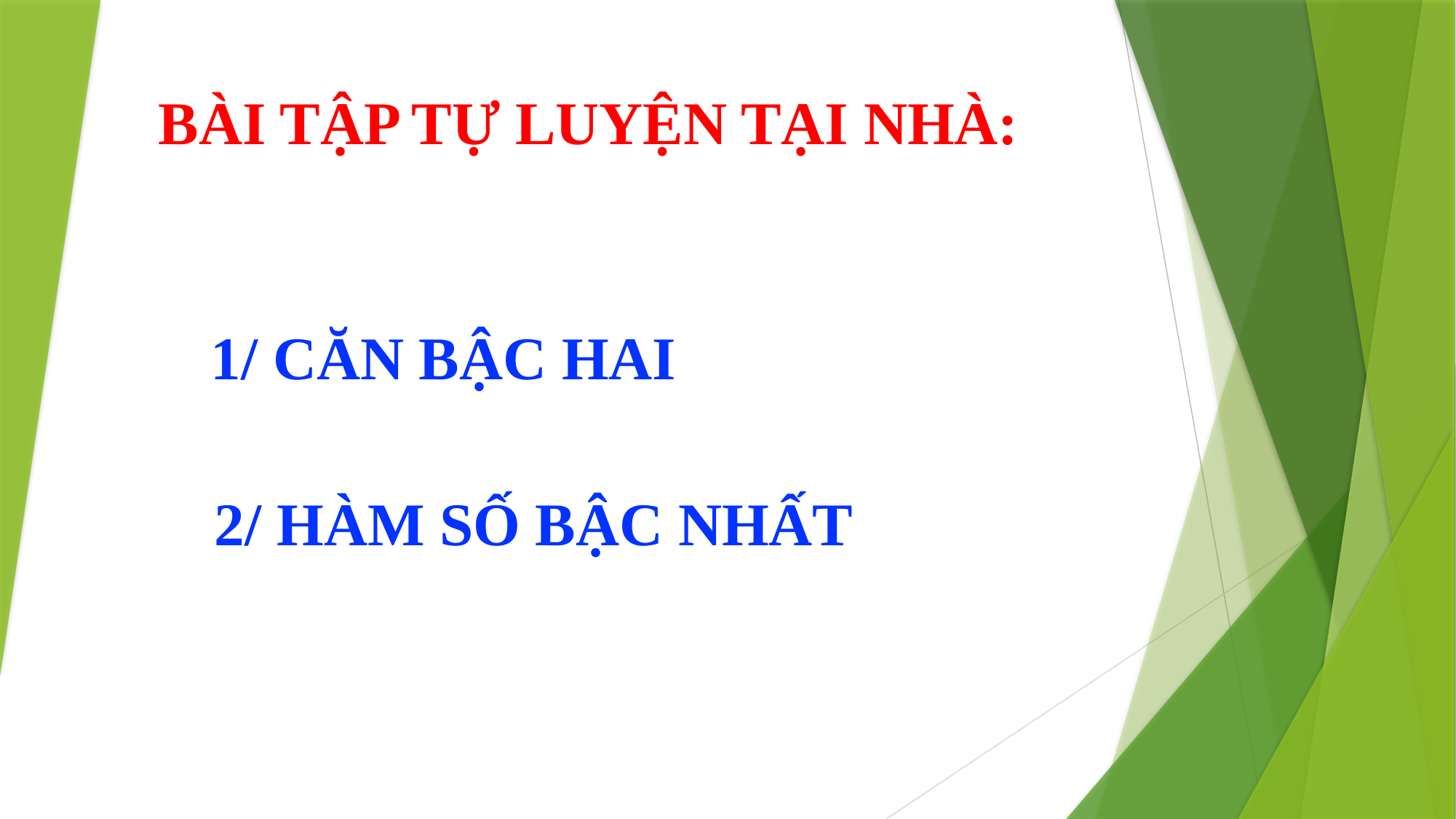

BÀI TẬP TỰ LUYỆN TẠI NHÀ:
1/ CĂN BẬC HAI
2/ HÀM SỐ BẬC NHẤT